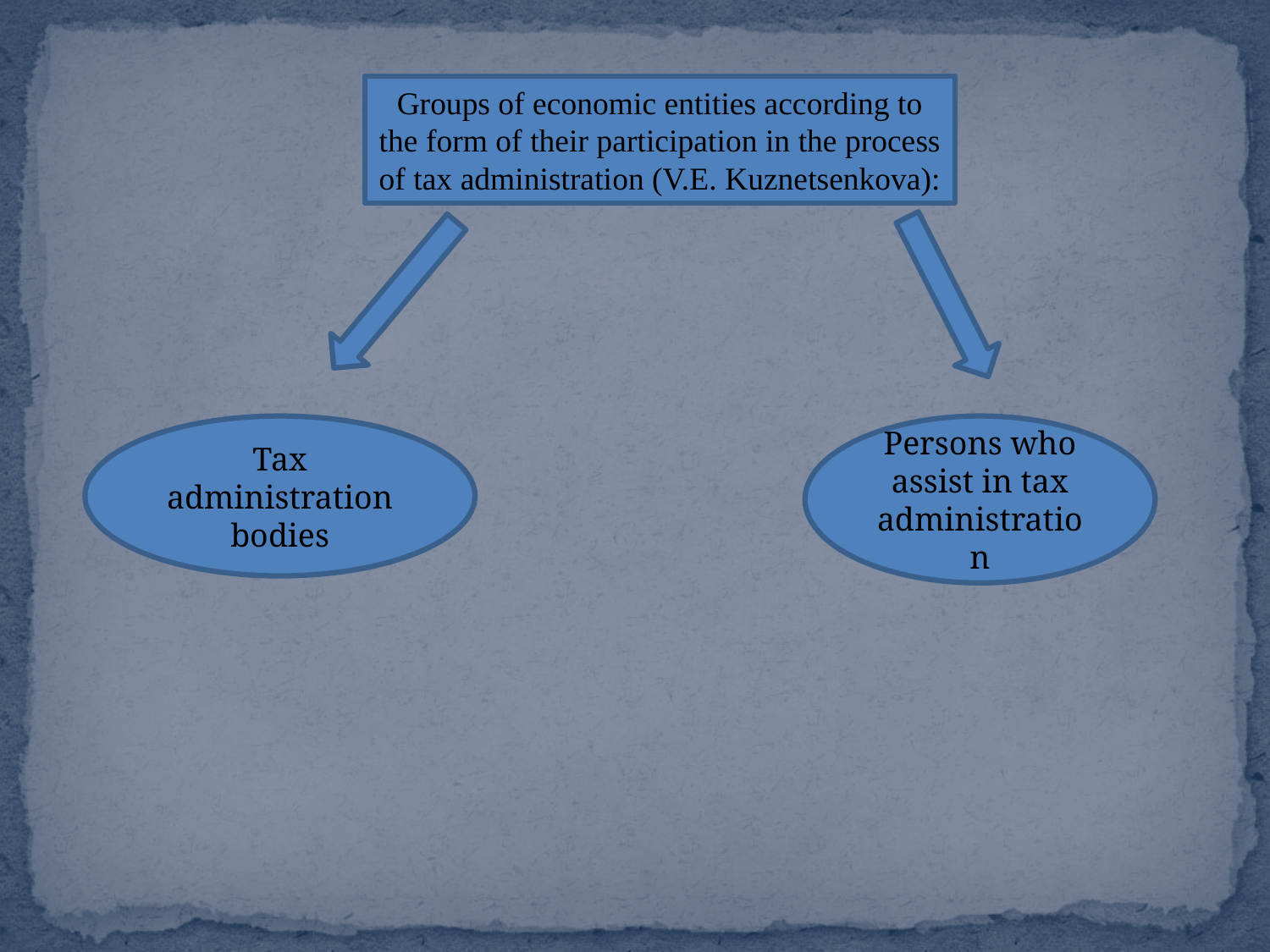

Groups of economic entities according to the form of their participation in the process of tax administration (V.E. Kuznetsenkova):

Tax administration bodies
Persons who assist in tax administration